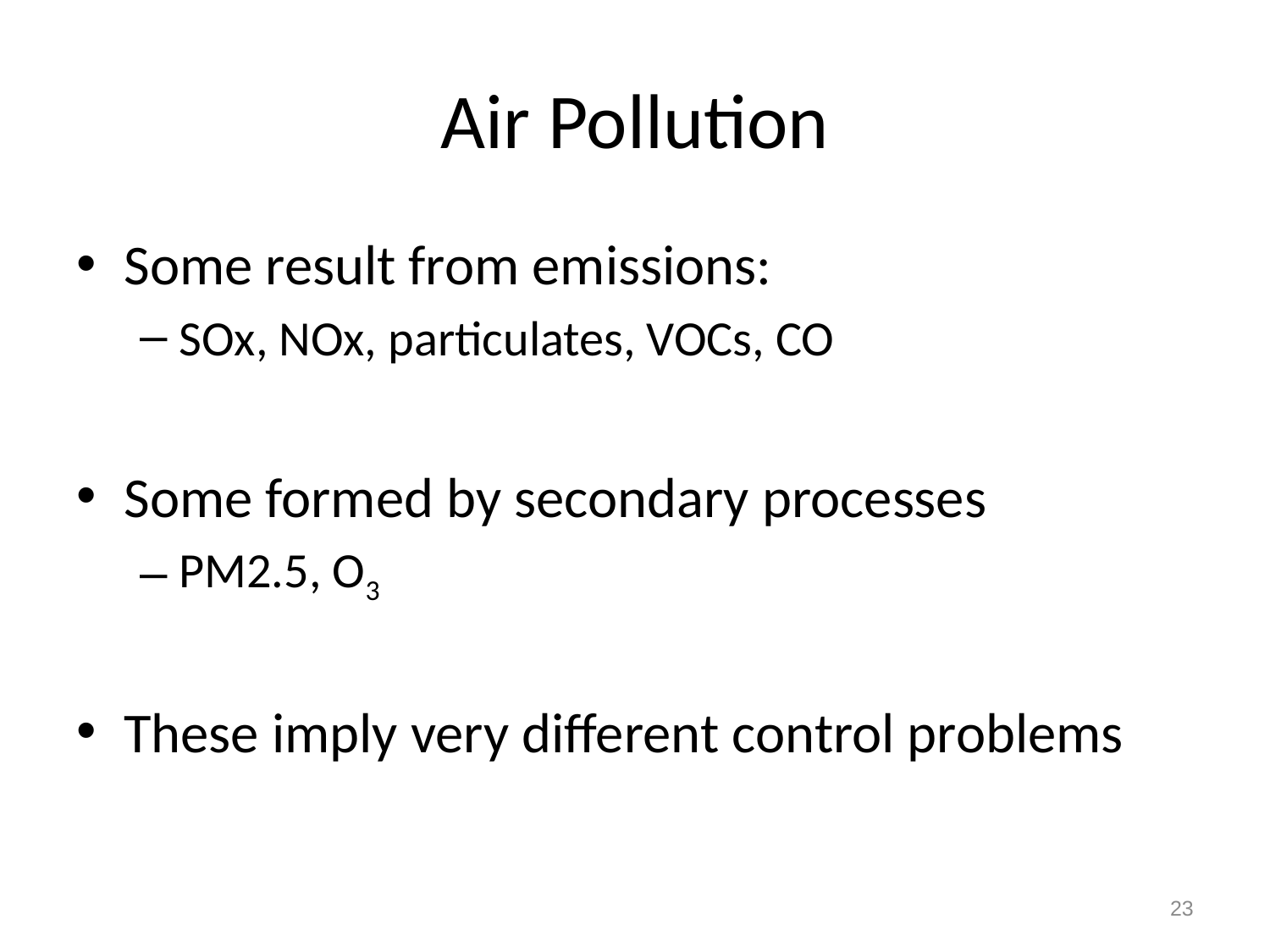

# Air Pollution
Some result from emissions:
SOx, NOx, particulates, VOCs, CO

Some formed by secondary processes
PM2.5, O3

These imply very different control problems
23